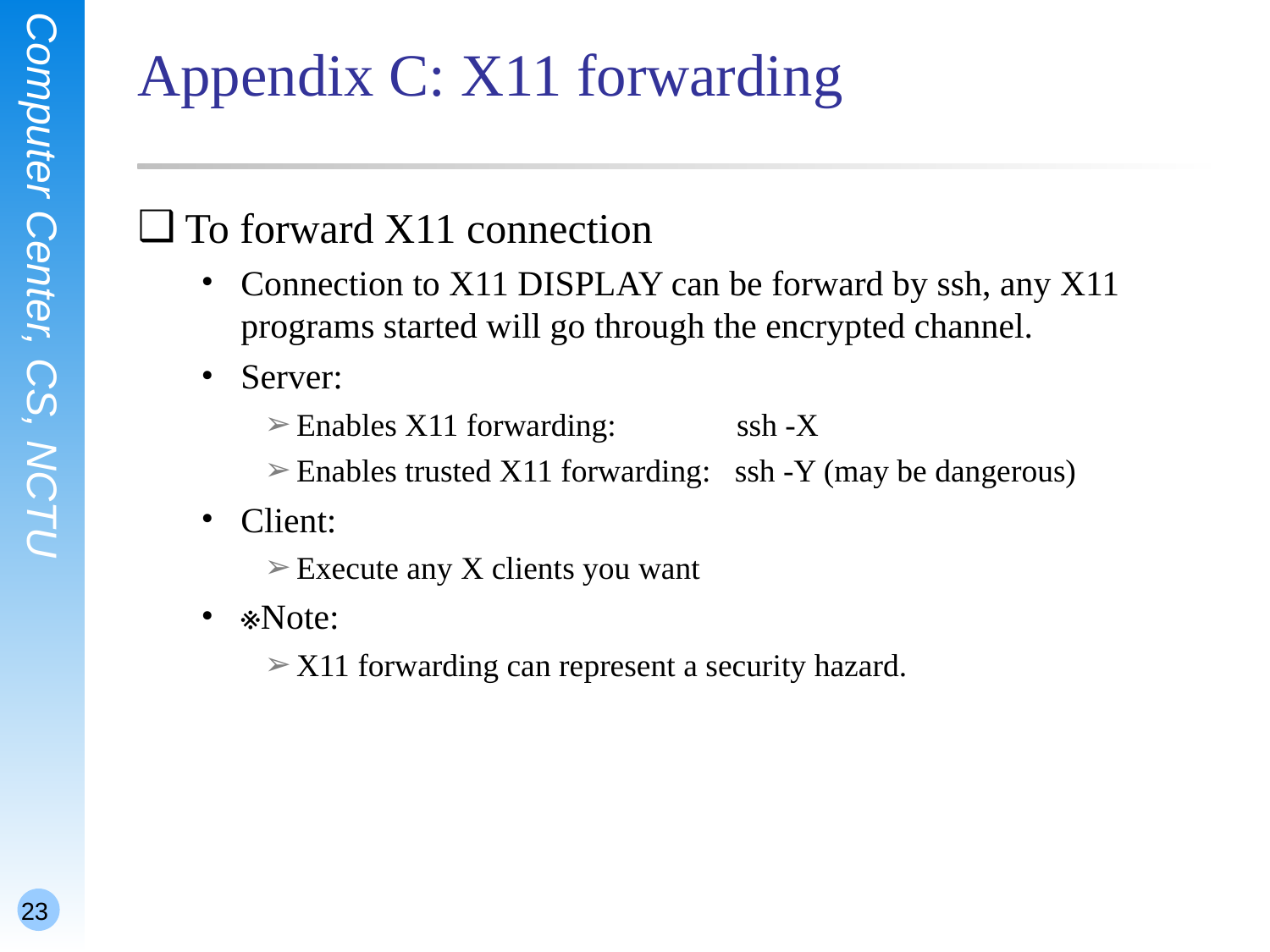

# Appendix C: X11 forwarding
To forward X11 connection
Connection to X11 DISPLAY can be forward by ssh, any X11 programs started will go through the encrypted channel.
Server:
Enables X11 forwarding:               ssh -X
Enables trusted X11 forwarding:   ssh -Y (may be dangerous)
Client:
Execute any X clients you want
※Note:
X11 forwarding can represent a security hazard.
23